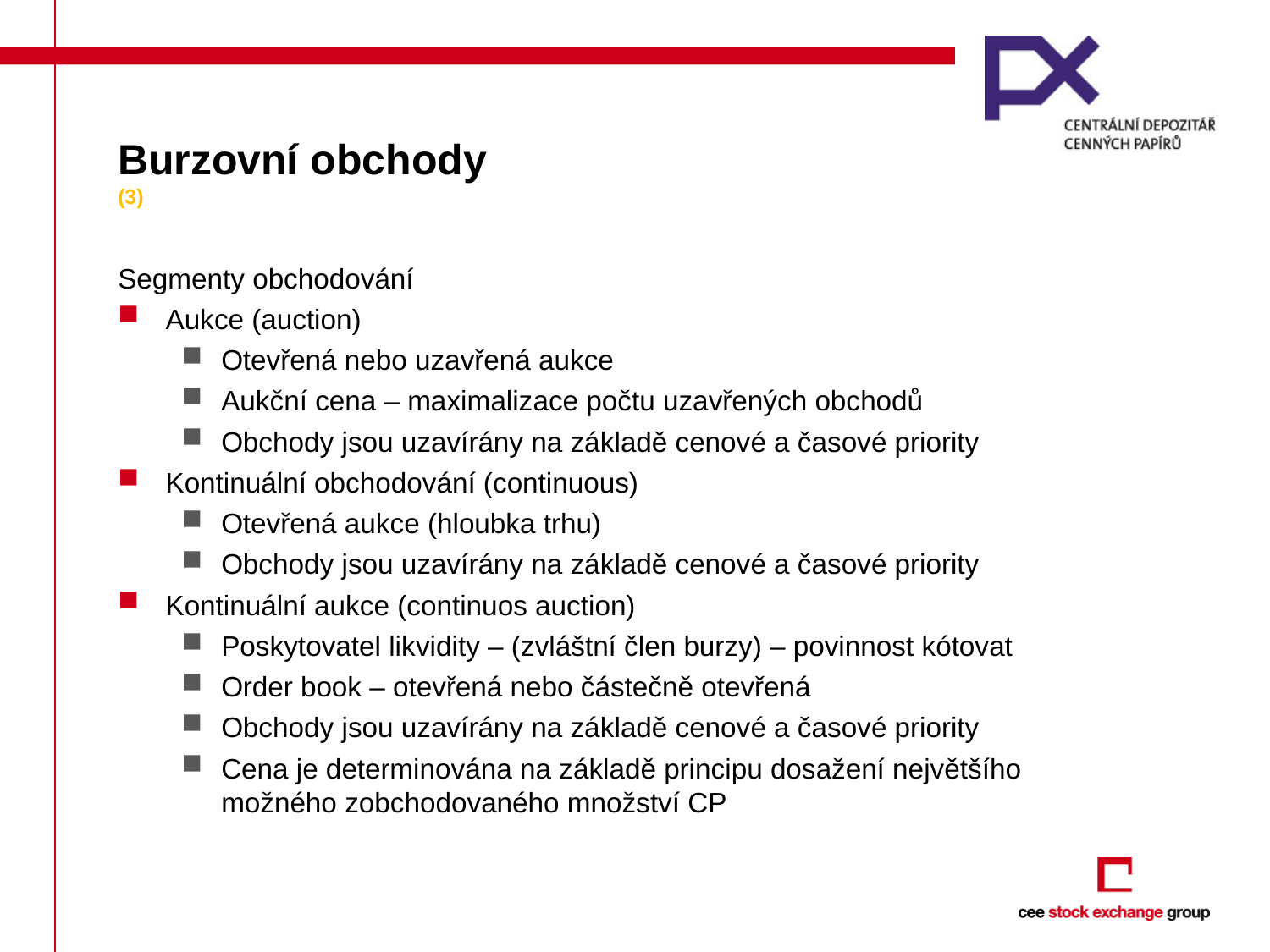

# Burzovní obchody (3)
Segmenty obchodování
Aukce (auction)
Otevřená nebo uzavřená aukce
Aukční cena – maximalizace počtu uzavřených obchodů
Obchody jsou uzavírány na základě cenové a časové priority
Kontinuální obchodování (continuous)
Otevřená aukce (hloubka trhu)
Obchody jsou uzavírány na základě cenové a časové priority
Kontinuální aukce (continuos auction)
Poskytovatel likvidity – (zvláštní člen burzy) – povinnost kótovat
Order book – otevřená nebo částečně otevřená
Obchody jsou uzavírány na základě cenové a časové priority
Cena je determinována na základě principu dosažení největšího možného zobchodovaného množství CP